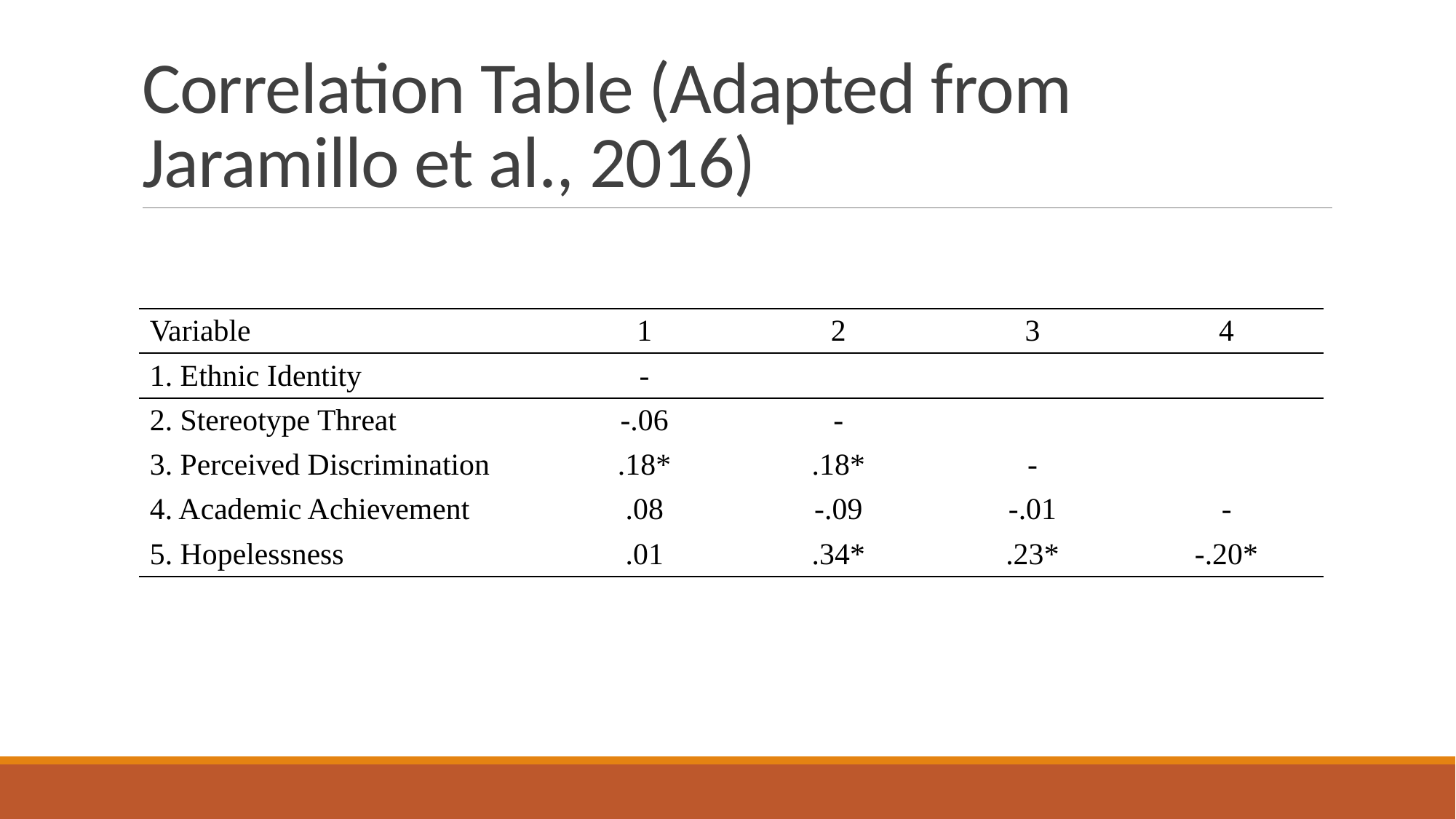

# Correlation Table (Adapted from Jaramillo et al., 2016)
| Variable | 1 | 2 | 3 | 4 |
| --- | --- | --- | --- | --- |
| 1. Ethnic Identity | - |  |  |  |
| 2. Stereotype Threat | -.06 | - |  |  |
| 3. Perceived Discrimination | .18\* | .18\* | - |  |
| 4. Academic Achievement | .08 | -.09 | -.01 | - |
| 5. Hopelessness | .01 | .34\* | .23\* | -.20\* |